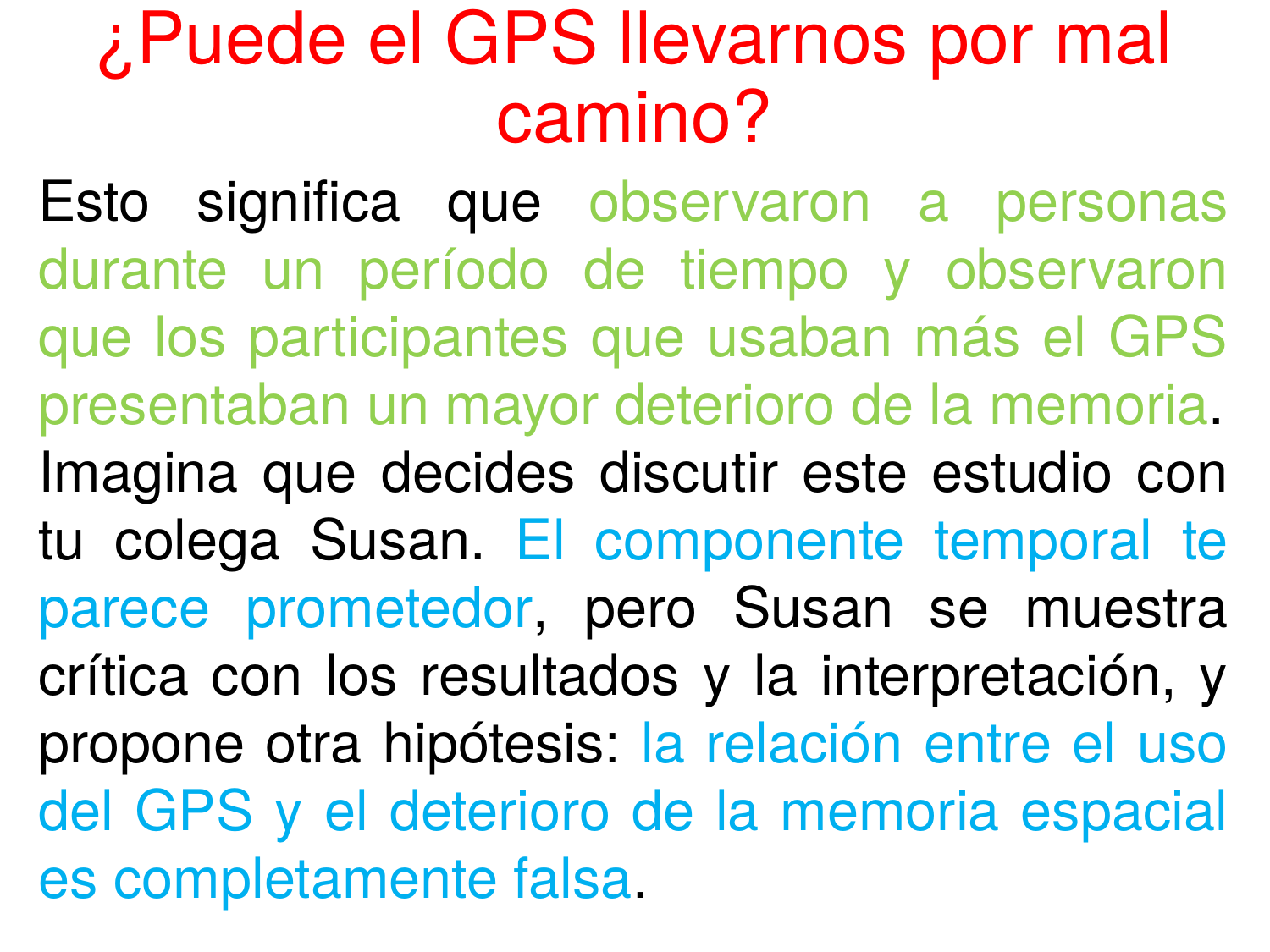

# ¿Puede el GPS llevarnos por mal camino?
Esto significa que observaron a personas durante un período de tiempo y observaron que los participantes que usaban más el GPS presentaban un mayor deterioro de la memoria.
Imagina que decides discutir este estudio con tu colega Susan. El componente temporal te parece prometedor, pero Susan se muestra crítica con los resultados y la interpretación, y propone otra hipótesis: la relación entre el uso del GPS y el deterioro de la memoria espacial es completamente falsa.